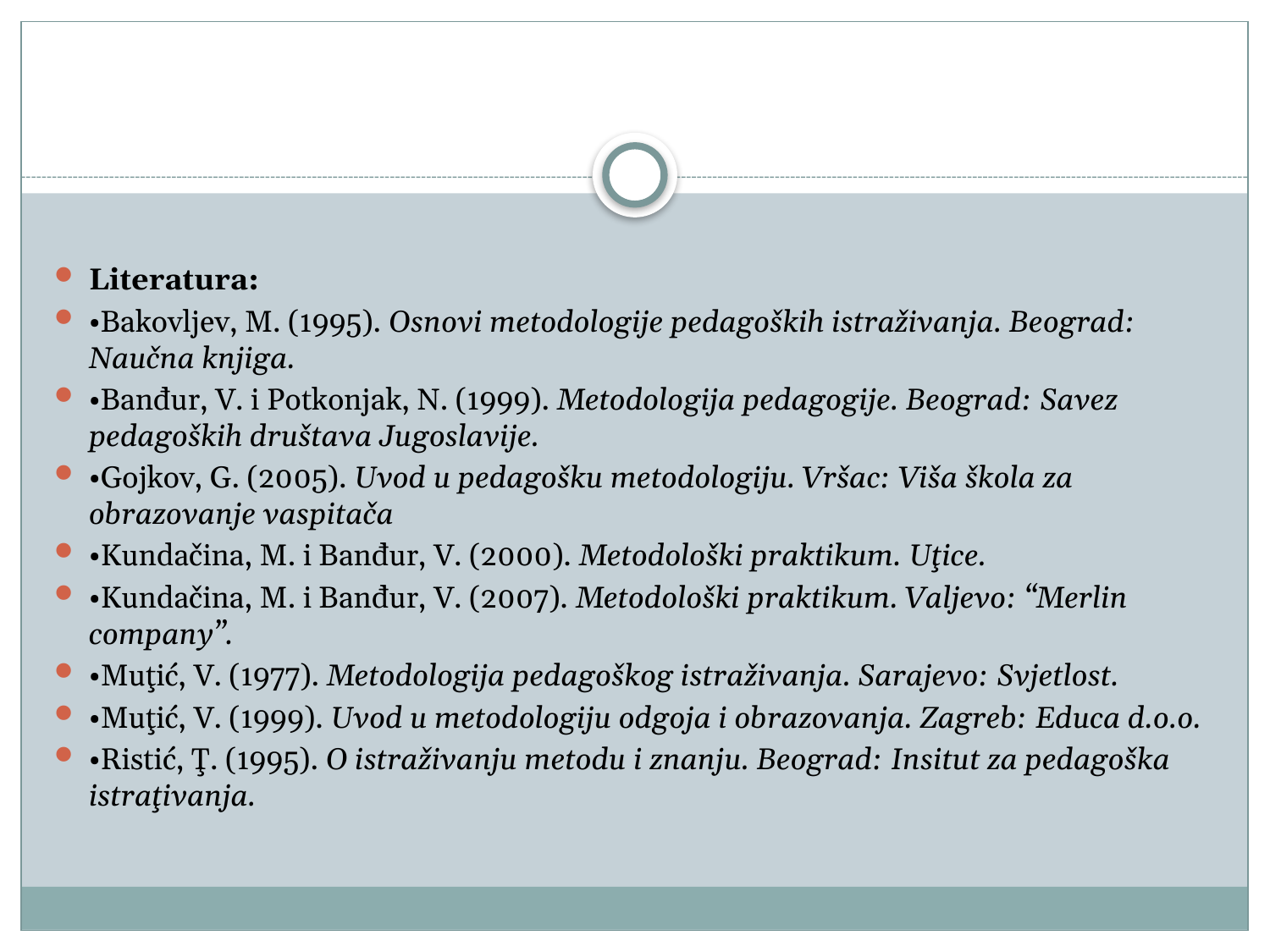

#

Literatura:
•Bakovljev, M. (1995). Osnovi metodologije pedagoških istraživanja. Beograd: Naučna knjiga.
•Banđur, V. i Potkonjak, N. (1999). Metodologija pedagogije. Beograd: Savez pedagoških društava Jugoslavije.
•Gojkov, G. (2005). Uvod u pedagošku metodologiju. Vršac: Viša škola za obrazovanje vaspitača
•Kundačina, M. i Banđur, V. (2000). Metodološki praktikum. Uţice.
•Kundačina, M. i Banđur, V. (2007). Metodološki praktikum. Valjevo: “Merlin company”.
•Muţić, V. (1977). Metodologija pedagoškog istraživanja. Sarajevo: Svjetlost.
•Muţić, V. (1999). Uvod u metodologiju odgoja i obrazovanja. Zagreb: Educa d.o.o.
•Ristić, Ţ. (1995). O istraživanju metodu i znanju. Beograd: Insitut za pedagoška istraţivanja.